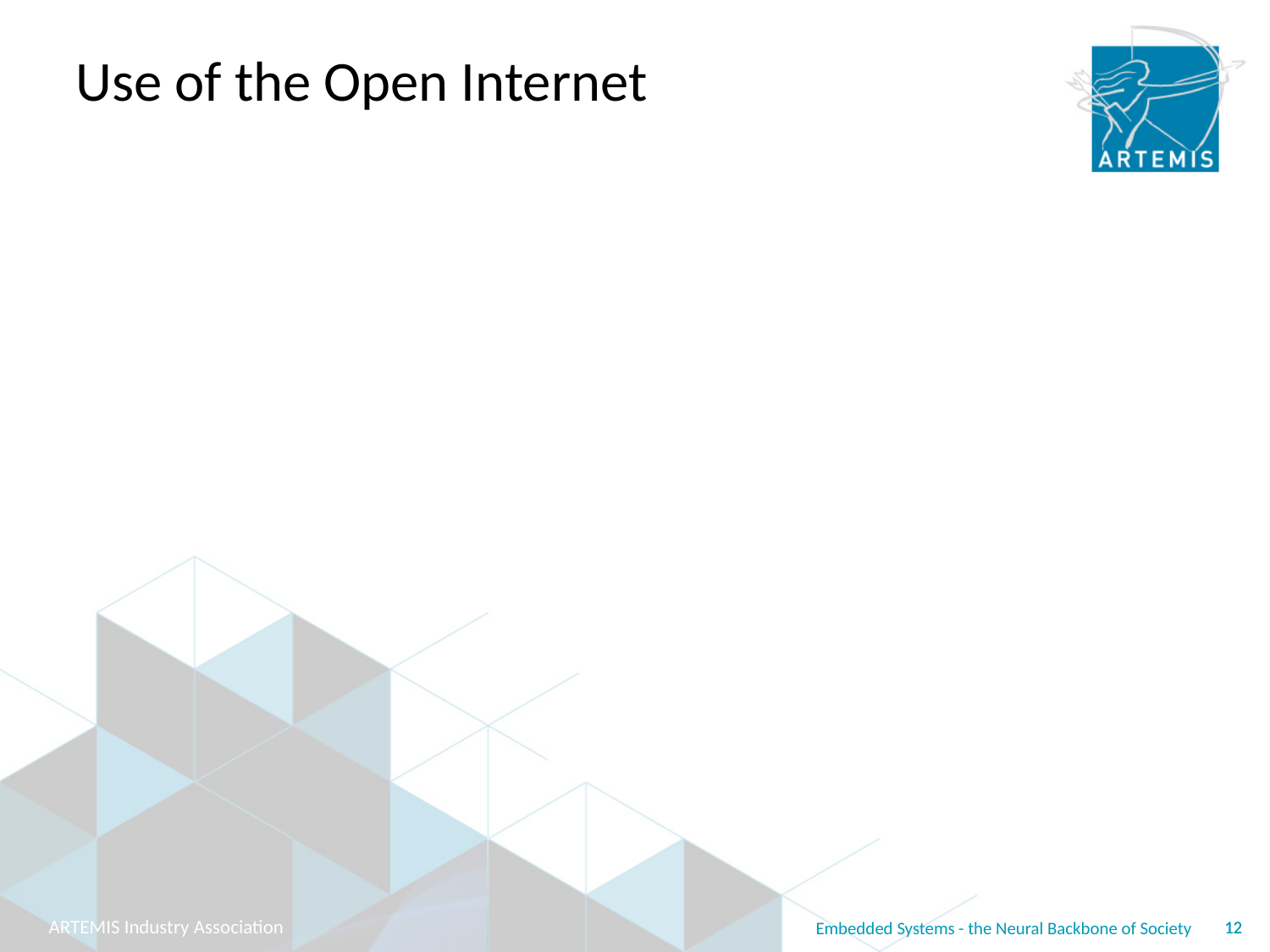

# Use of the Open Internet
Future Internet will extend its role from a backbone of information society to a communication and integration vehicle for a rapidly growing world of embedded systems
there will be many more embedded systems using the Internet than people (40 bil./year by 2020)
but Internet is only part of the embedded systems network – no replacement
Internet cannot reach the QoS and robustness of current local and dedicated embedded systems networks
major challenge - must be addressed by embedded systems innovation
12